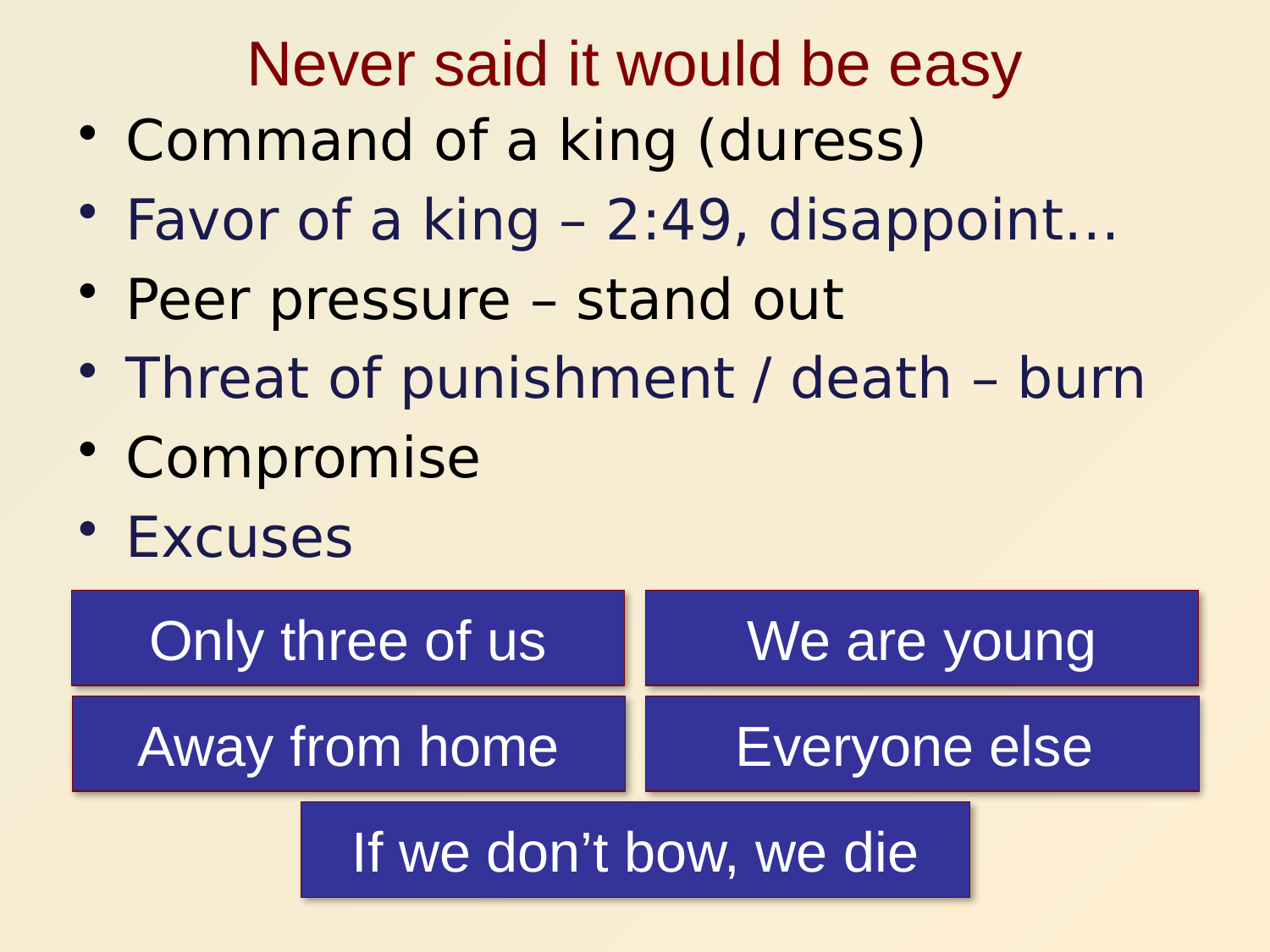

# Never said it would be easy
Command of a king (duress)
Favor of a king – 2:49, disappoint…
Peer pressure – stand out
Threat of punishment / death – burn
Compromise
Excuses

Only three of us
We are young
Away from home
Everyone else
If we don’t bow, we die